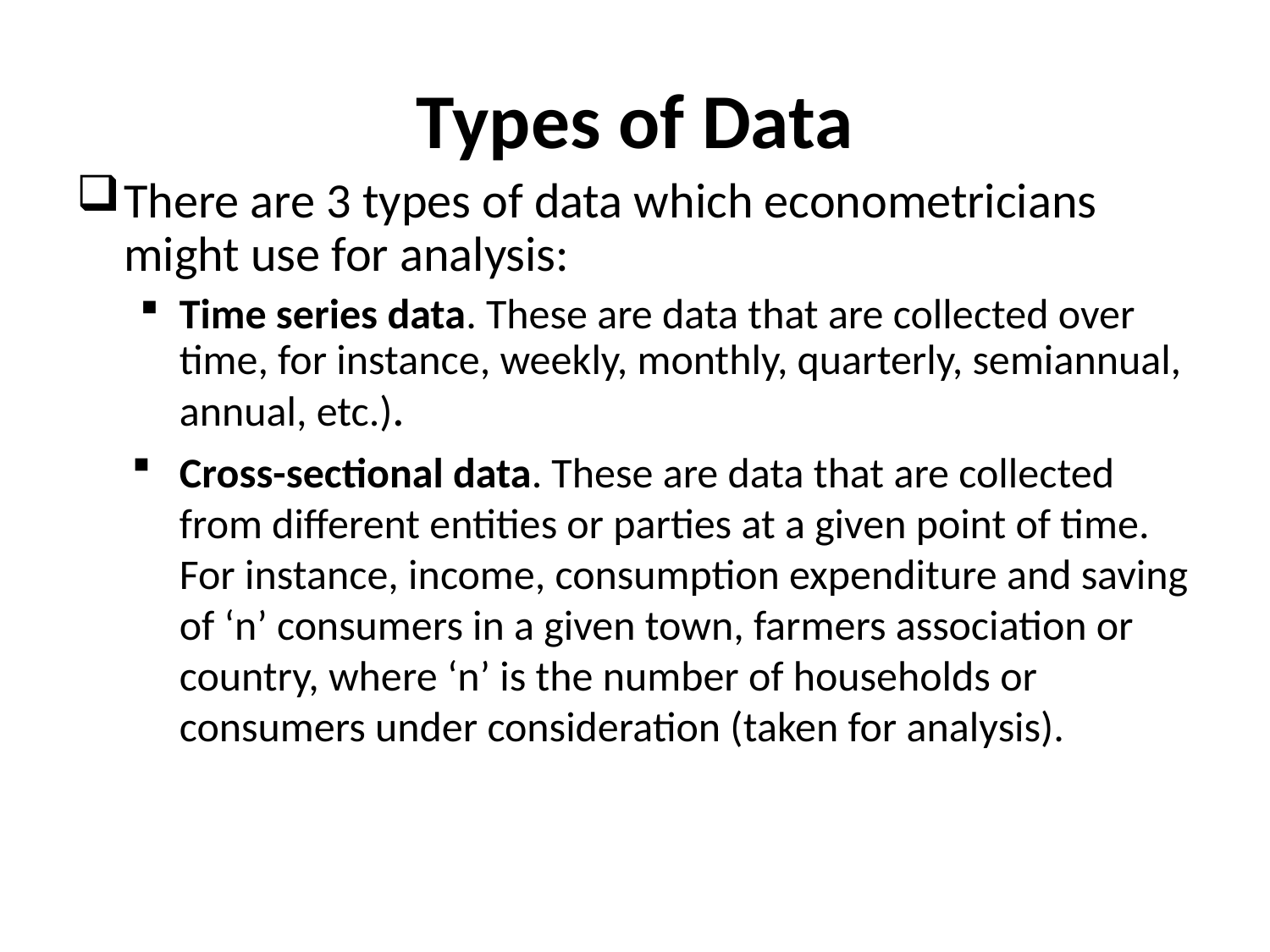

# Types of Data
There are 3 types of data which econometricians might use for analysis:
Time series data. These are data that are collected over time, for instance, weekly, monthly, quarterly, semiannual, annual, etc.).
Cross-sectional data. These are data that are collected from different entities or parties at a given point of time. For instance, income, consumption expenditure and saving of ‘n’ consumers in a given town, farmers association or country, where ‘n’ is the number of households or consumers under consideration (taken for analysis).